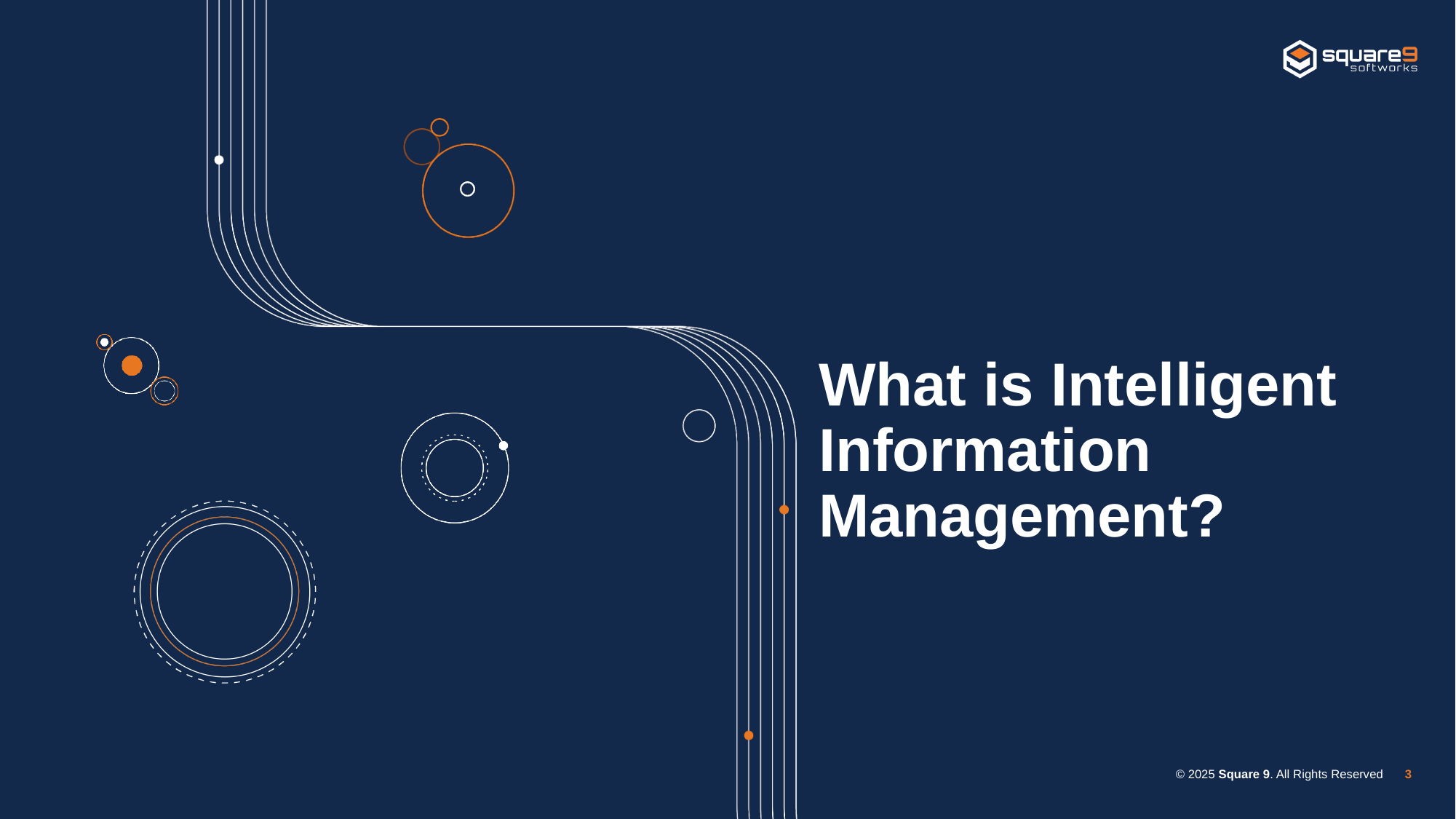

# What is Intelligent Information Management?

3